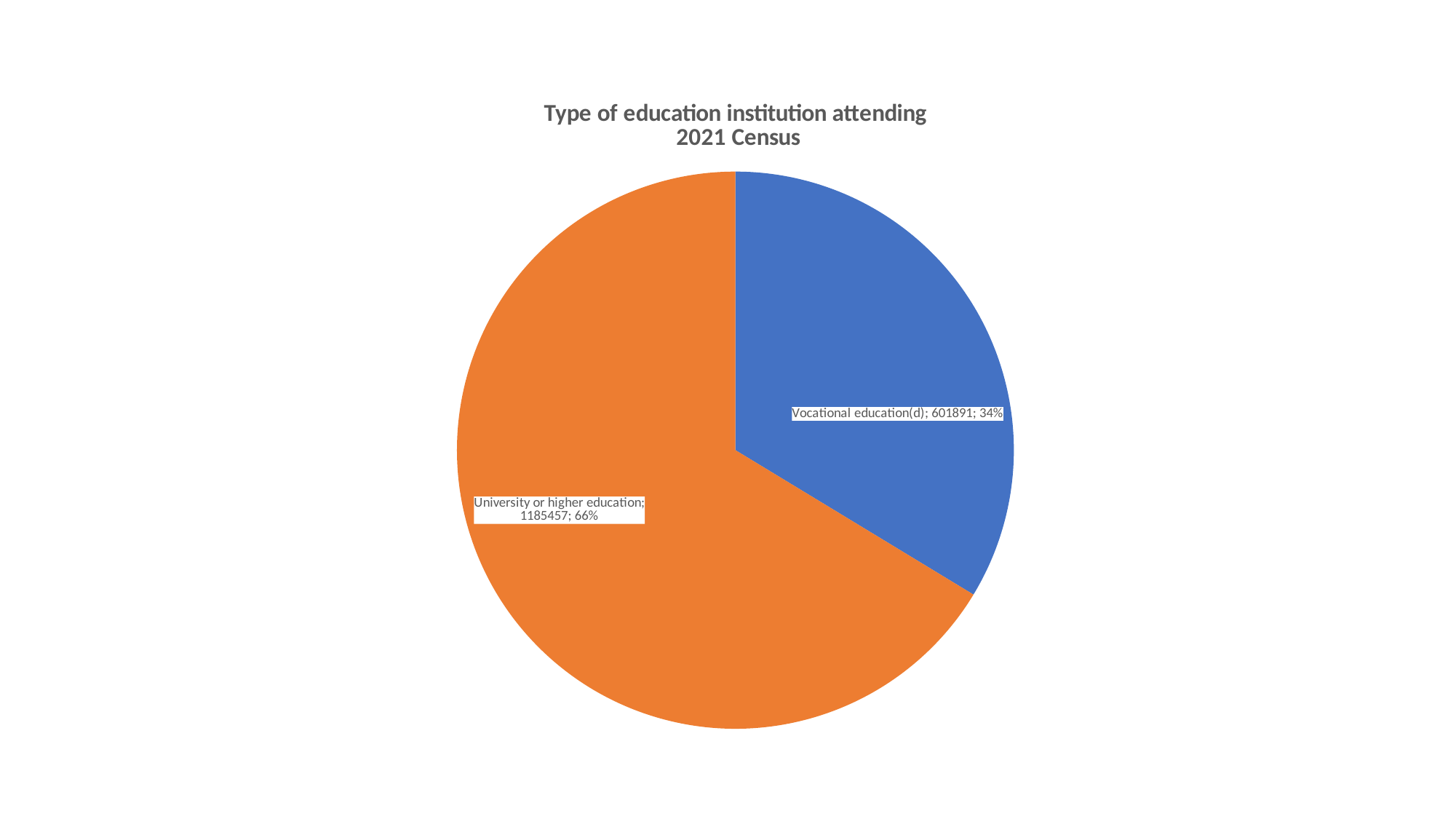

### Chart: Type of education institution attending
 2021 Census

| Category |  |
|---|---|
| Vocational education(d) | 601891.0 |
| University or higher education | 1185457.0 |